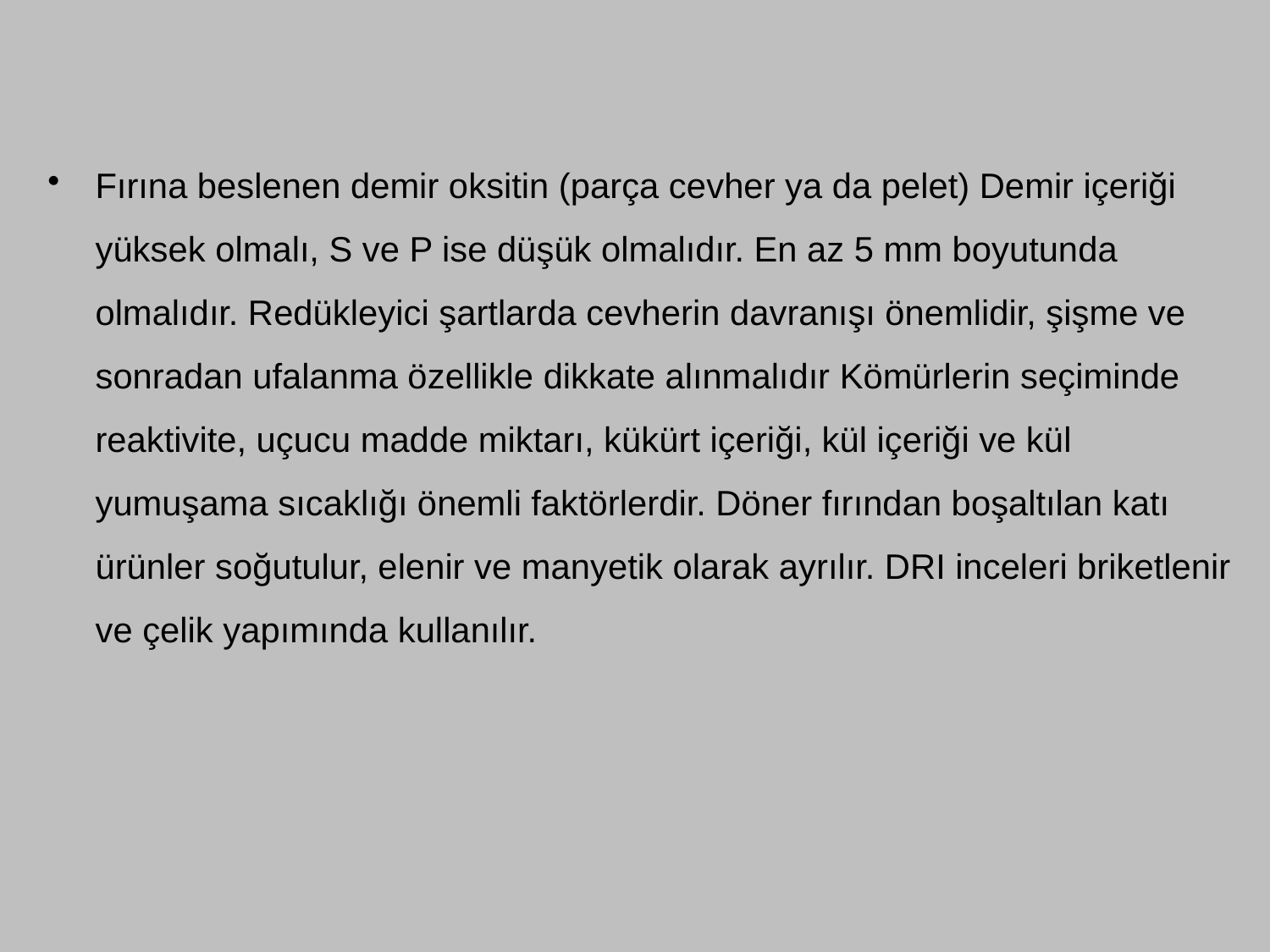

Fırına beslenen demir oksitin (parça cevher ya da pelet) Demir içeriği yüksek olmalı, S ve P ise düşük olmalıdır. En az 5 mm boyutunda olmalıdır. Redükleyici şartlarda cevherin davranışı önemlidir, şişme ve sonradan ufalanma özellikle dikkate alınmalıdır Kömürlerin seçiminde reaktivite, uçucu madde miktarı, kükürt içeriği, kül içeriği ve kül yumuşama sıcaklığı önemli faktörlerdir. Döner fırından boşaltılan katı ürünler soğutulur, elenir ve manyetik olarak ayrılır. DRI inceleri briketlenir ve çelik yapımında kullanılır.